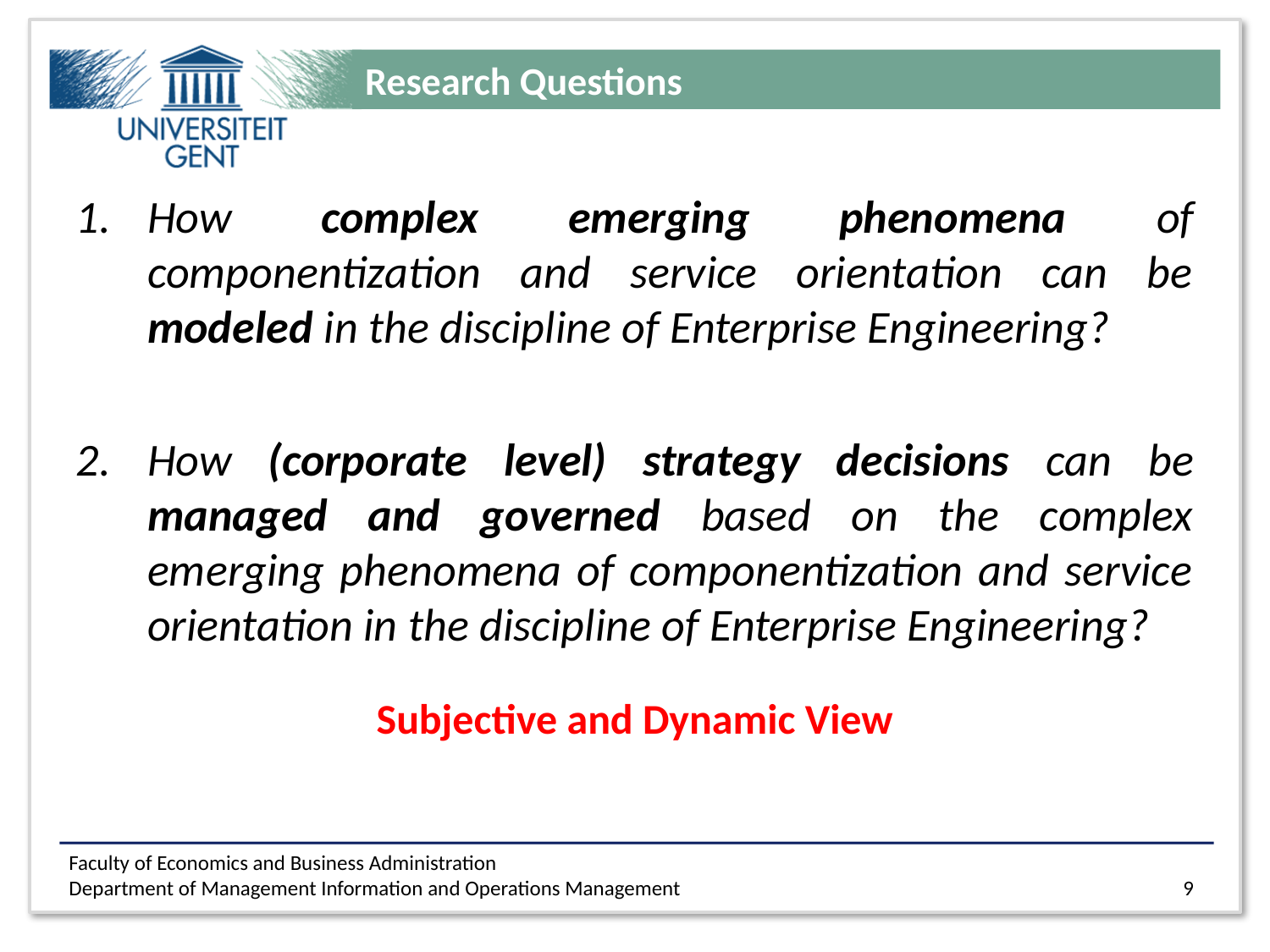

# Research Questions
How complex emerging phenomena of componentization and service orientation can be modeled in the discipline of Enterprise Engineering?

How (corporate level) strategy decisions can be managed and governed based on the complex emerging phenomena of componentization and service orientation in the discipline of Enterprise Engineering?

Subjective and Dynamic View